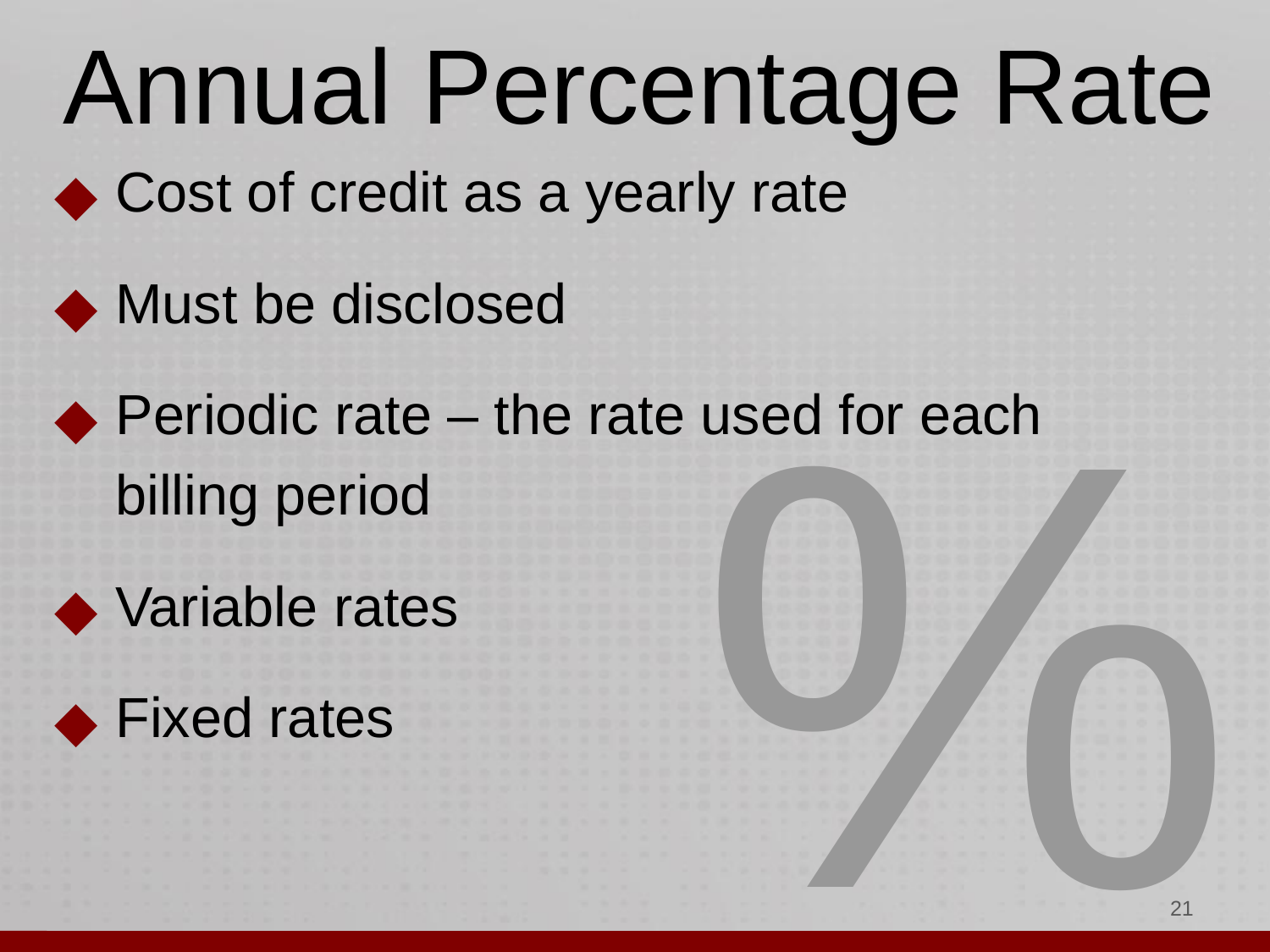

# Annual Percentage Rate
Cost of credit as a yearly rate
Must be disclosed
Periodic rate – the rate used for each
billing period
Variable rates
Fixed rates
%
21